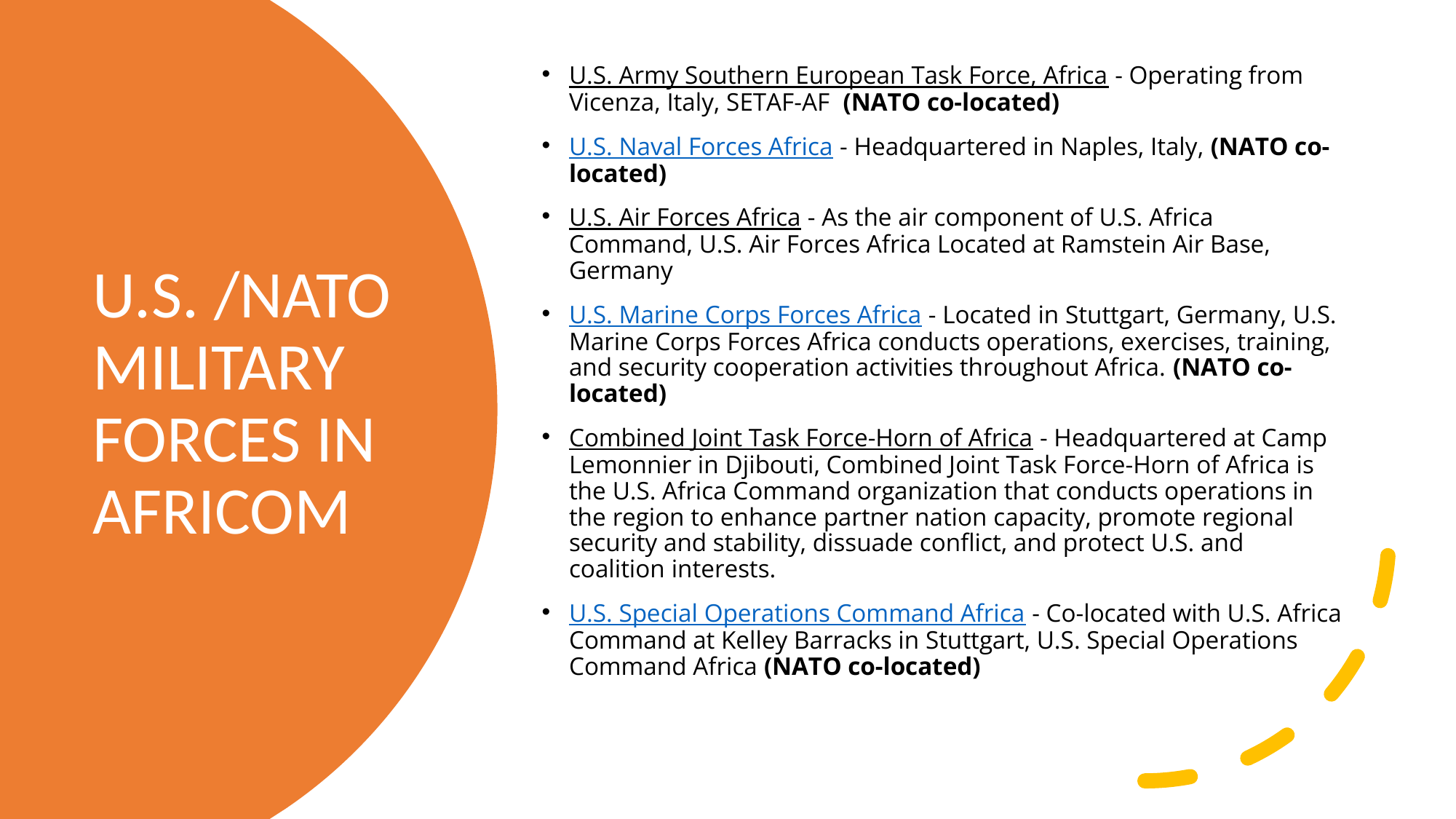

U.S. Army Southern European Task Force, Africa - Operating from Vicenza, Italy, SETAF-AF  (NATO co-located)
U.S. Naval Forces Africa - Headquartered in Naples, Italy, (NATO co-located)
U.S. Air Forces Africa - As the air component of U.S. Africa Command, U.S. Air Forces Africa Located at Ramstein Air Base, Germany
U.S. Marine Corps Forces Africa - Located in Stuttgart, Germany, U.S. Marine Corps Forces Africa conducts operations, exercises, training, and security cooperation activities throughout Africa. (NATO co-located)
Combined Joint Task Force-Horn of Africa - Headquartered at Camp Lemonnier in Djibouti, Combined Joint Task Force-Horn of Africa is the U.S. Africa Command organization that conducts operations in the region to enhance partner nation capacity, promote regional security and stability, dissuade conflict, and protect U.S. and coalition interests.
U.S. Special Operations Command Africa - Co-located with U.S. Africa Command at Kelley Barracks in Stuttgart, U.S. Special Operations Command Africa (NATO co-located)

# U.S. /NATO MILITARY FORCES IN AFRICOM